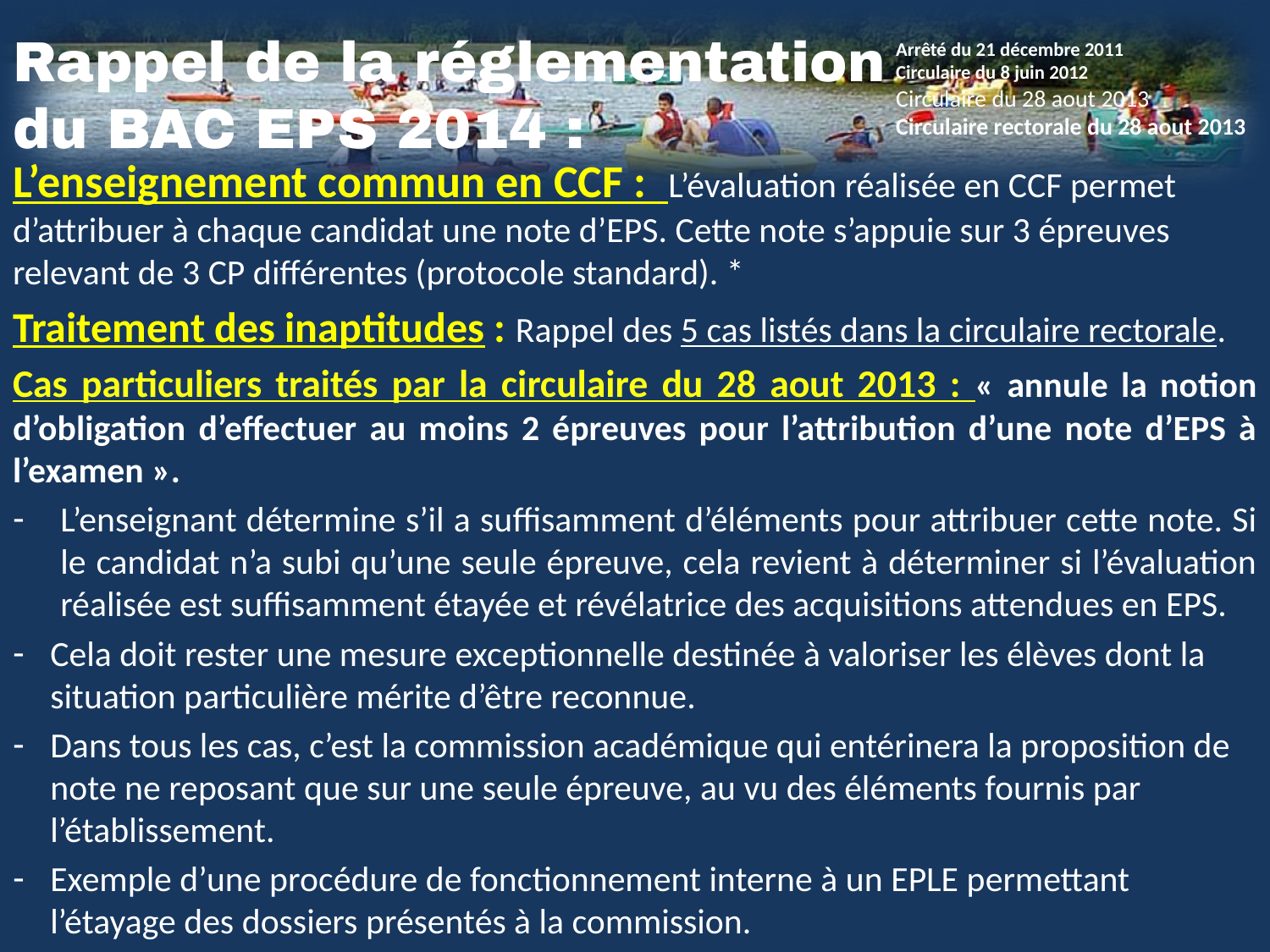

# Rappel de la réglementation du BAC EPS 2014 :
Arrêté du 21 décembre 2011
Circulaire du 8 juin 2012
Circulaire du 28 aout 2013
Circulaire rectorale du 28 aout 2013
L’enseignement commun en CCF :  L’évaluation réalisée en CCF permet d’attribuer à chaque candidat une note d’EPS. Cette note s’appuie sur 3 épreuves relevant de 3 CP différentes (protocole standard). *
Traitement des inaptitudes : Rappel des 5 cas listés dans la circulaire rectorale.
Cas particuliers traités par la circulaire du 28 aout 2013 : « annule la notion d’obligation d’effectuer au moins 2 épreuves pour l’attribution d’une note d’EPS à l’examen ».
L’enseignant détermine s’il a suffisamment d’éléments pour attribuer cette note. Si le candidat n’a subi qu’une seule épreuve, cela revient à déterminer si l’évaluation réalisée est suffisamment étayée et révélatrice des acquisitions attendues en EPS.
Cela doit rester une mesure exceptionnelle destinée à valoriser les élèves dont la situation particulière mérite d’être reconnue.
Dans tous les cas, c’est la commission académique qui entérinera la proposition de note ne reposant que sur une seule épreuve, au vu des éléments fournis par l’établissement.
Exemple d’une procédure de fonctionnement interne à un EPLE permettant l’étayage des dossiers présentés à la commission.